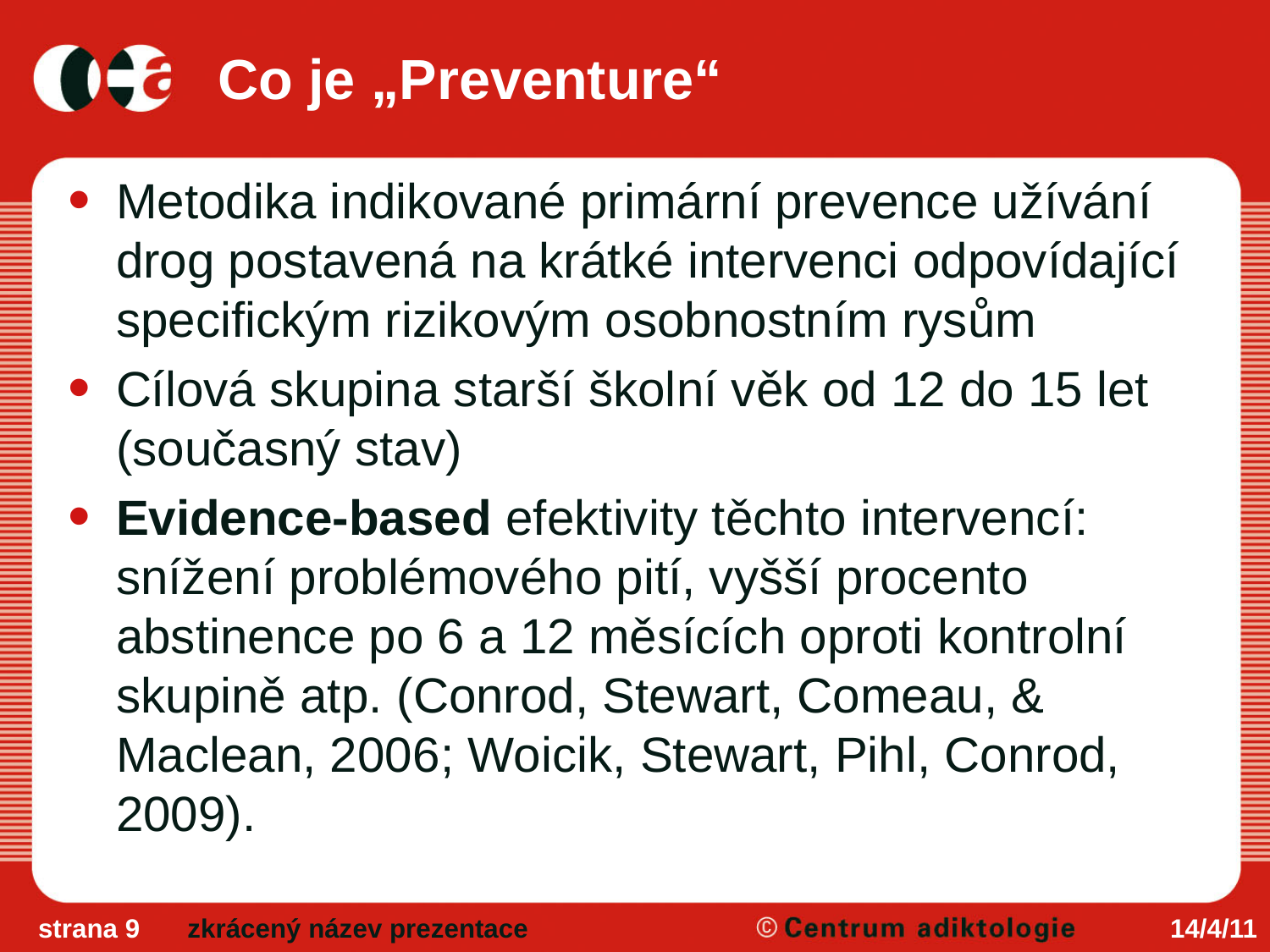

# Co je „Preventure“
Metodika indikované primární prevence užívání drog postavená na krátké intervenci odpovídající specifickým rizikovým osobnostním rysům
Cílová skupina starší školní věk od 12 do 15 let (současný stav)
Evidence-based efektivity těchto intervencí: snížení problémového pití, vyšší procento abstinence po 6 a 12 měsících oproti kontrolní skupině atp. (Conrod, Stewart, Comeau, & Maclean, 2006; Woicik, Stewart, Pihl, Conrod, 2009).

strana 9
zkrácený název prezentace
14/4/11